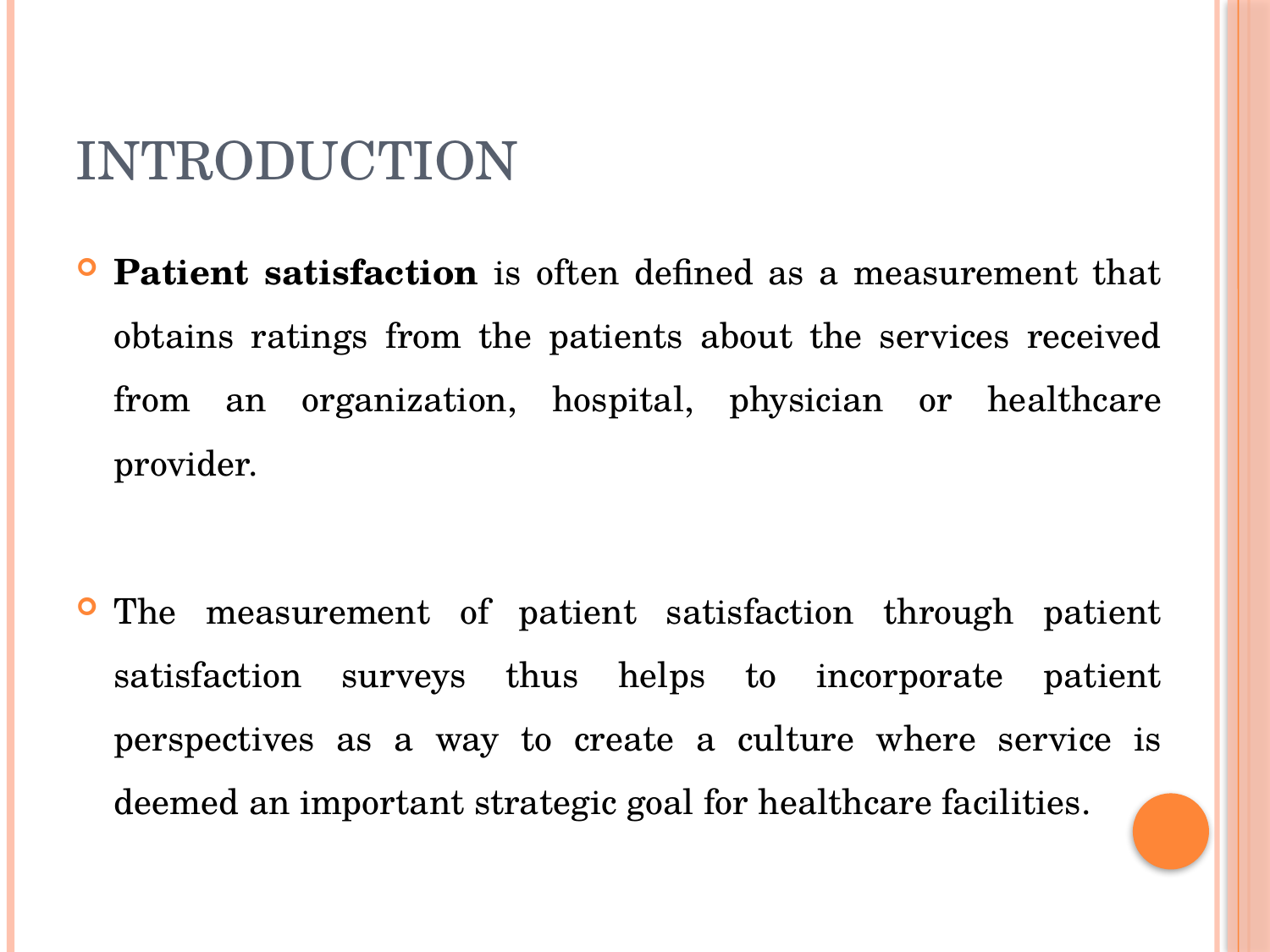

# Introduction
Patient satisfaction is often defined as a measurement that obtains ratings from the patients about the services received from an organization, hospital, physician or healthcare provider.

The measurement of patient satisfaction through patient satisfaction surveys thus helps to incorporate patient perspectives as a way to create a culture where service is deemed an important strategic goal for healthcare facilities.